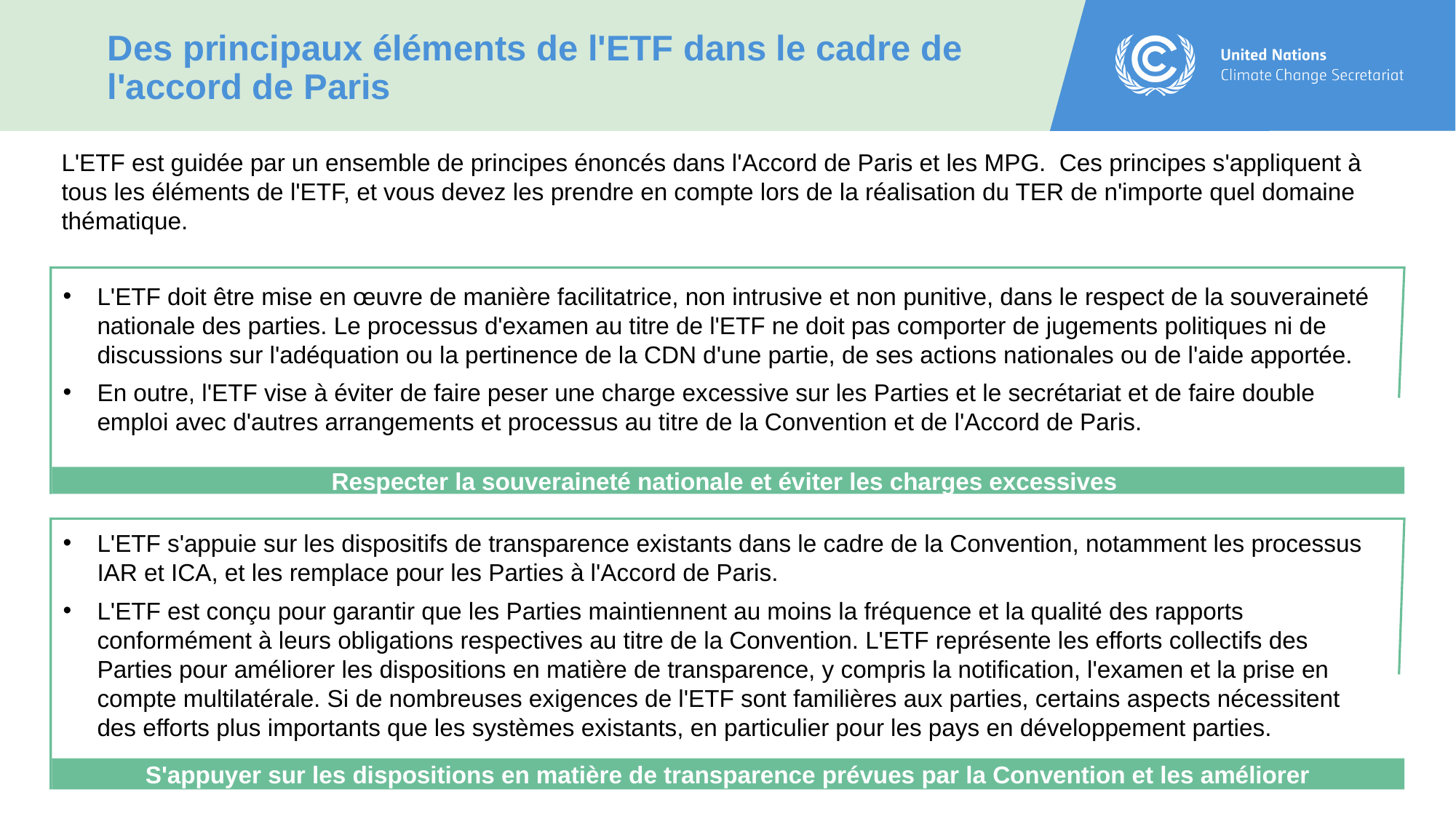

Des principaux éléments de l'ETF dans le cadre de l'accord de Paris
L'ETF est guidée par un ensemble de principes énoncés dans l'Accord de Paris et les MPG.  Ces principes s'appliquent à tous les éléments de l'ETF, et vous devez les prendre en compte lors de la réalisation du TER de n'importe quel domaine thématique.

Respecter la souveraineté nationale et éviter les charges excessives
L'ETF doit être mise en œuvre de manière facilitatrice, non intrusive et non punitive, dans le respect de la souveraineté nationale des parties. Le processus d'examen au titre de l'ETF ne doit pas comporter de jugements politiques ni de discussions sur l'adéquation ou la pertinence de la CDN d'une partie, de ses actions nationales ou de l'aide apportée.
En outre, l'ETF vise à éviter de faire peser une charge excessive sur les Parties et le secrétariat et de faire double emploi avec d'autres arrangements et processus au titre de la Convention et de l'Accord de Paris.

S'appuyer sur les dispositions en matière de transparence prévues par la Convention et les améliorer
L'ETF s'appuie sur les dispositifs de transparence existants dans le cadre de la Convention, notamment les processus IAR et ICA, et les remplace pour les Parties à l'Accord de Paris.
L'ETF est conçu pour garantir que les Parties maintiennent au moins la fréquence et la qualité des rapports conformément à leurs obligations respectives au titre de la Convention. L'ETF représente les efforts collectifs des Parties pour améliorer les dispositions en matière de transparence, y compris la notification, l'examen et la prise en compte multilatérale. Si de nombreuses exigences de l'ETF sont familières aux parties, certains aspects nécessitent des efforts plus importants que les systèmes existants, en particulier pour les pays en développement parties.